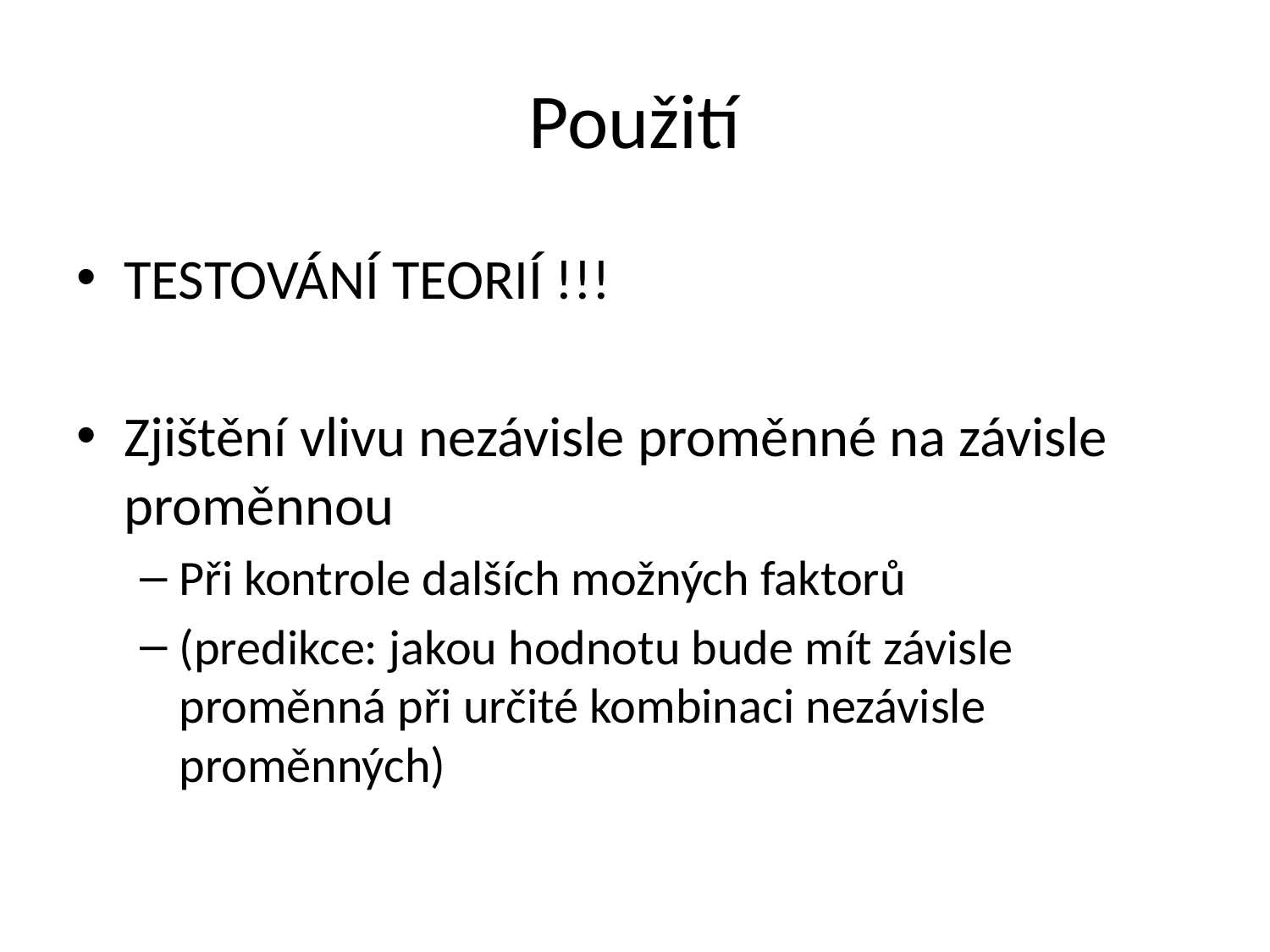

# Použití
TESTOVÁNÍ TEORIÍ !!!

Zjištění vlivu nezávisle proměnné na závisle proměnnou
Při kontrole dalších možných faktorů
(predikce: jakou hodnotu bude mít závisle proměnná při určité kombinaci nezávisle proměnných)